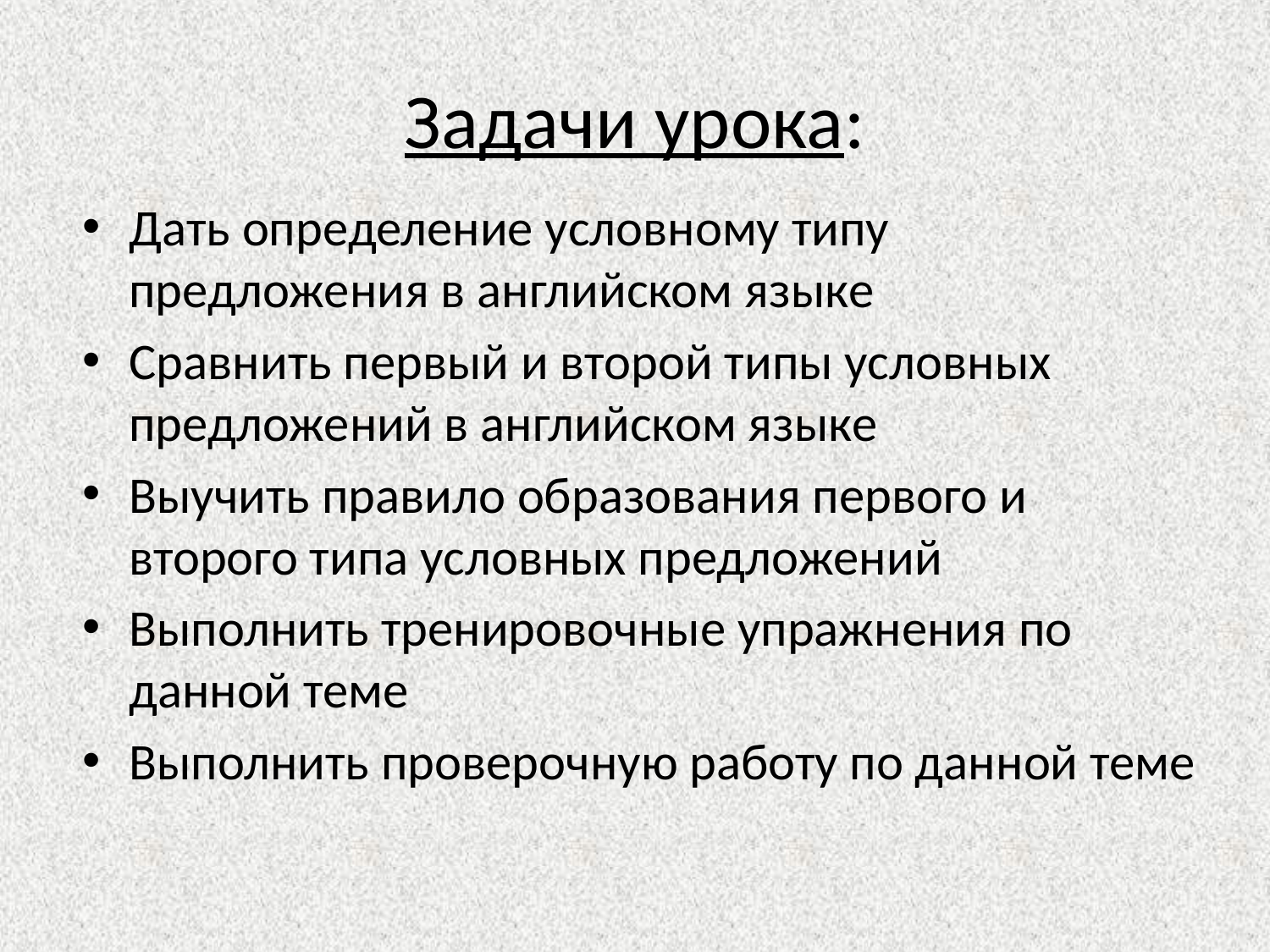

# Задачи урока:
Дать определение условному типу предложения в английском языке
Сравнить первый и второй типы условных предложений в английском языке
Выучить правило образования первого и второго типа условных предложений
Выполнить тренировочные упражнения по данной теме
Выполнить проверочную работу по данной теме